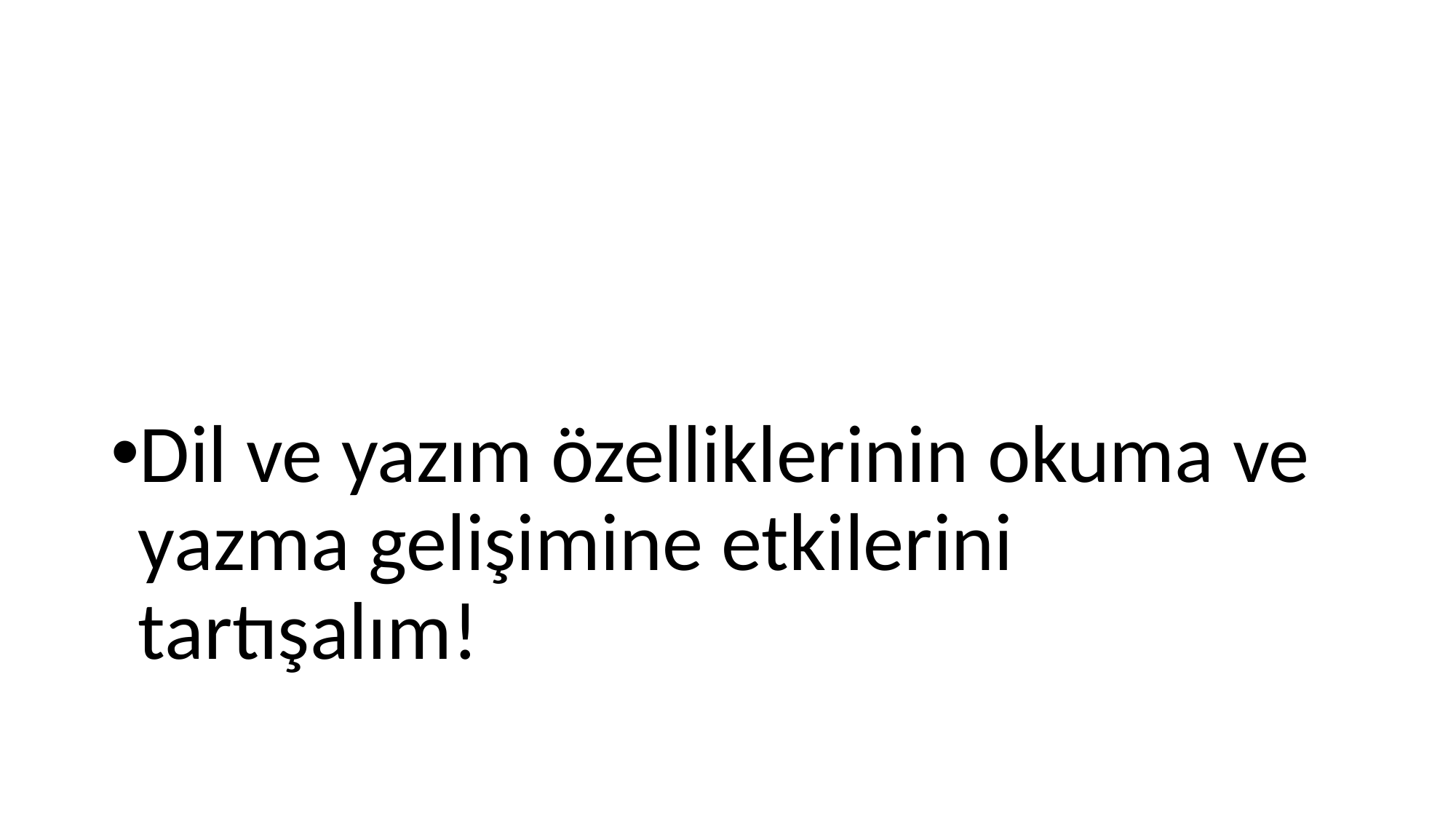

#

Dil ve yazım özelliklerinin okuma ve yazma gelişimine etkilerini tartışalım!